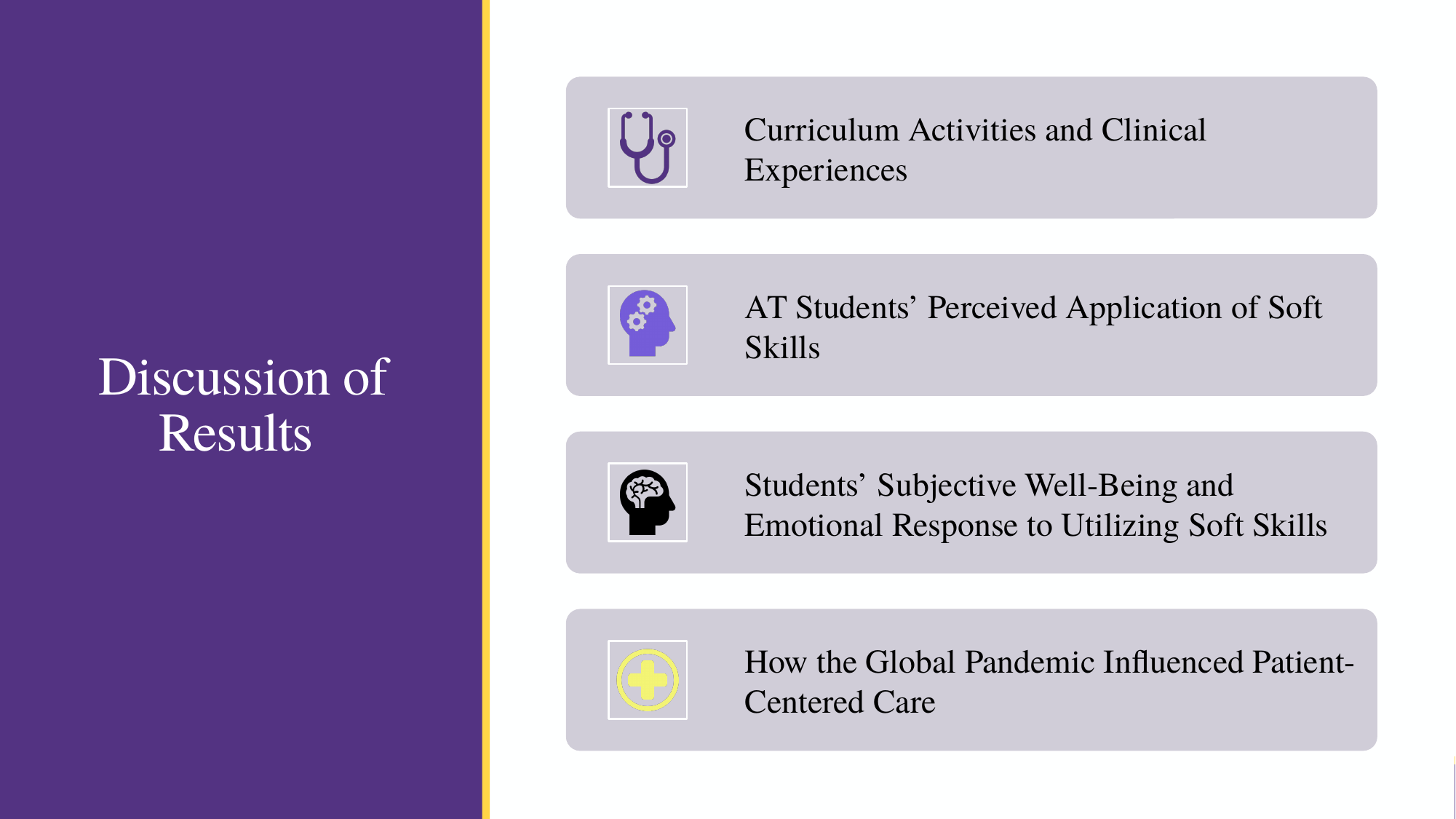

# Discussion of Results
Curriculum Activities and Clinical Experiences
AT Students’ Perceived Application of Soft Skills
Students’ Subjective Well-Being and Emotional Response to Utilizing Soft Skills
How the Global Pandemic Influenced Patient-Centered Care